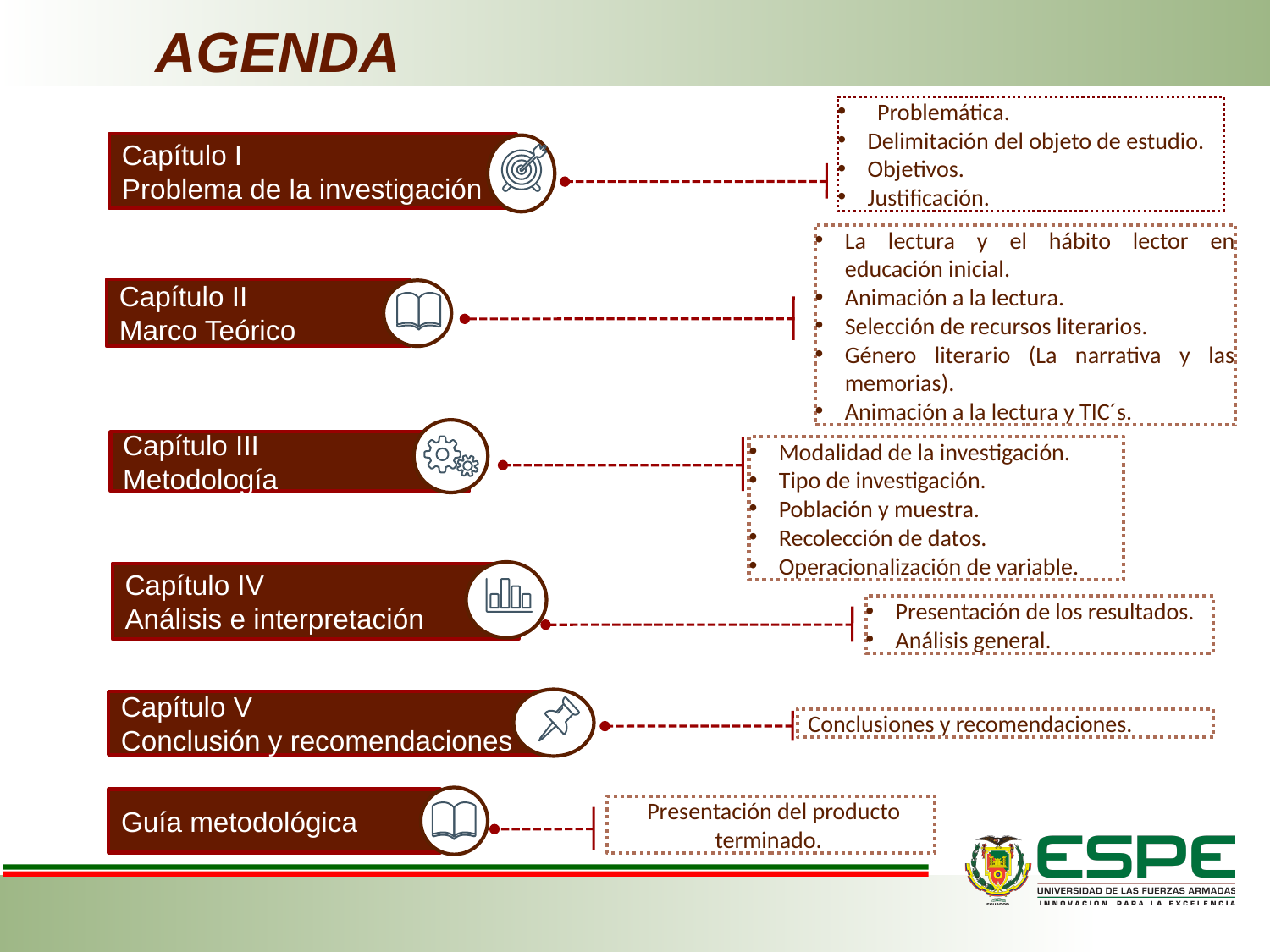

AGENDA
Problemática.
Delimitación del objeto de estudio.
Objetivos.
Justificación.
Capítulo I
Problema de la investigación

La lectura y el hábito lector en educación inicial.
Animación a la lectura.
Selección de recursos literarios.
Género literario (La narrativa y las memorias).
Animación a la lectura y TIC´s.
Capítulo II
Marco Teórico

Capítulo III
Metodología
Modalidad de la investigación.
Tipo de investigación.
Población y muestra.
Recolección de datos.
Operacionalización de variable.

Capítulo IV
Análisis e interpretación

Presentación de los resultados.
Análisis general.

Capítulo V
Conclusión y recomendaciones

  Conclusiones y recomendaciones.

Guía metodológica
 Presentación del producto terminado.